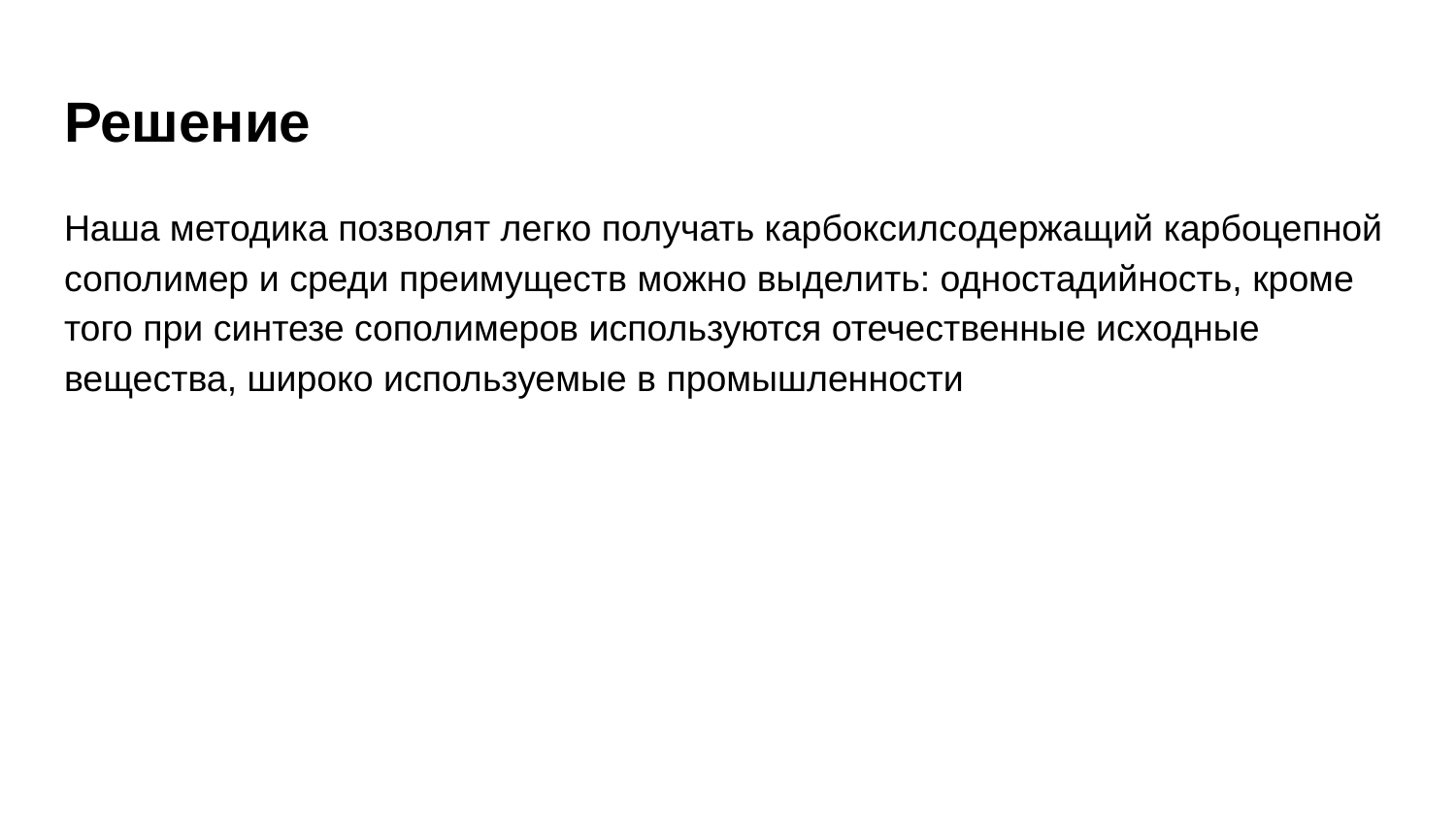

# Решение
Наша методика позволят легко получать карбоксилсодержащий карбоцепной сополимер и среди преимуществ можно выделить: одностадийность, кроме того при синтезе сополимеров используются отечественные исходные вещества, широко используемые в промышленности